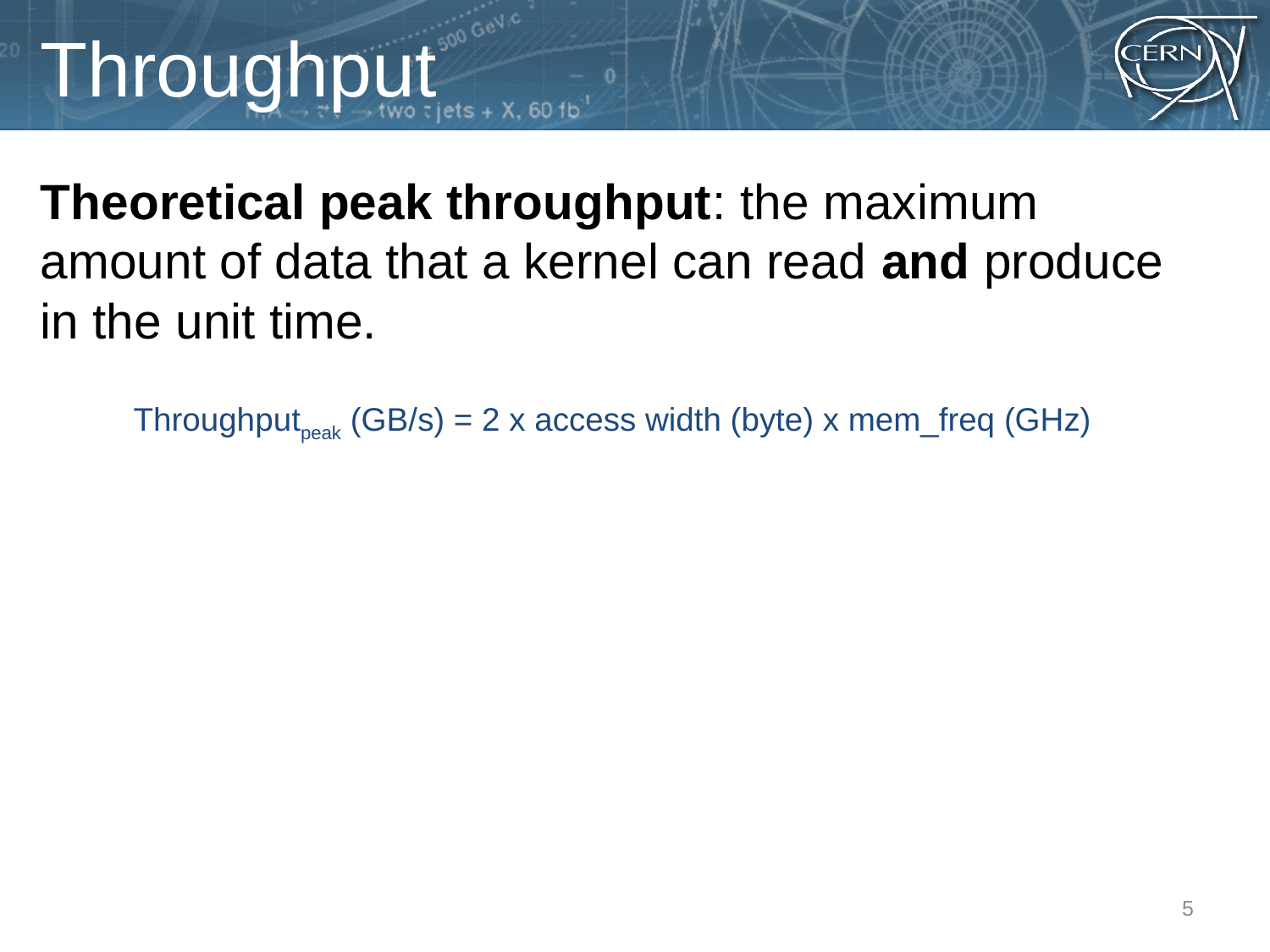

# Throughput
Theoretical peak throughput: the maximum amount of data that a kernel can read and produce in the unit time.

Throughputpeak (GB/s) = 2 x access width (byte) x mem_freq (GHz)

5